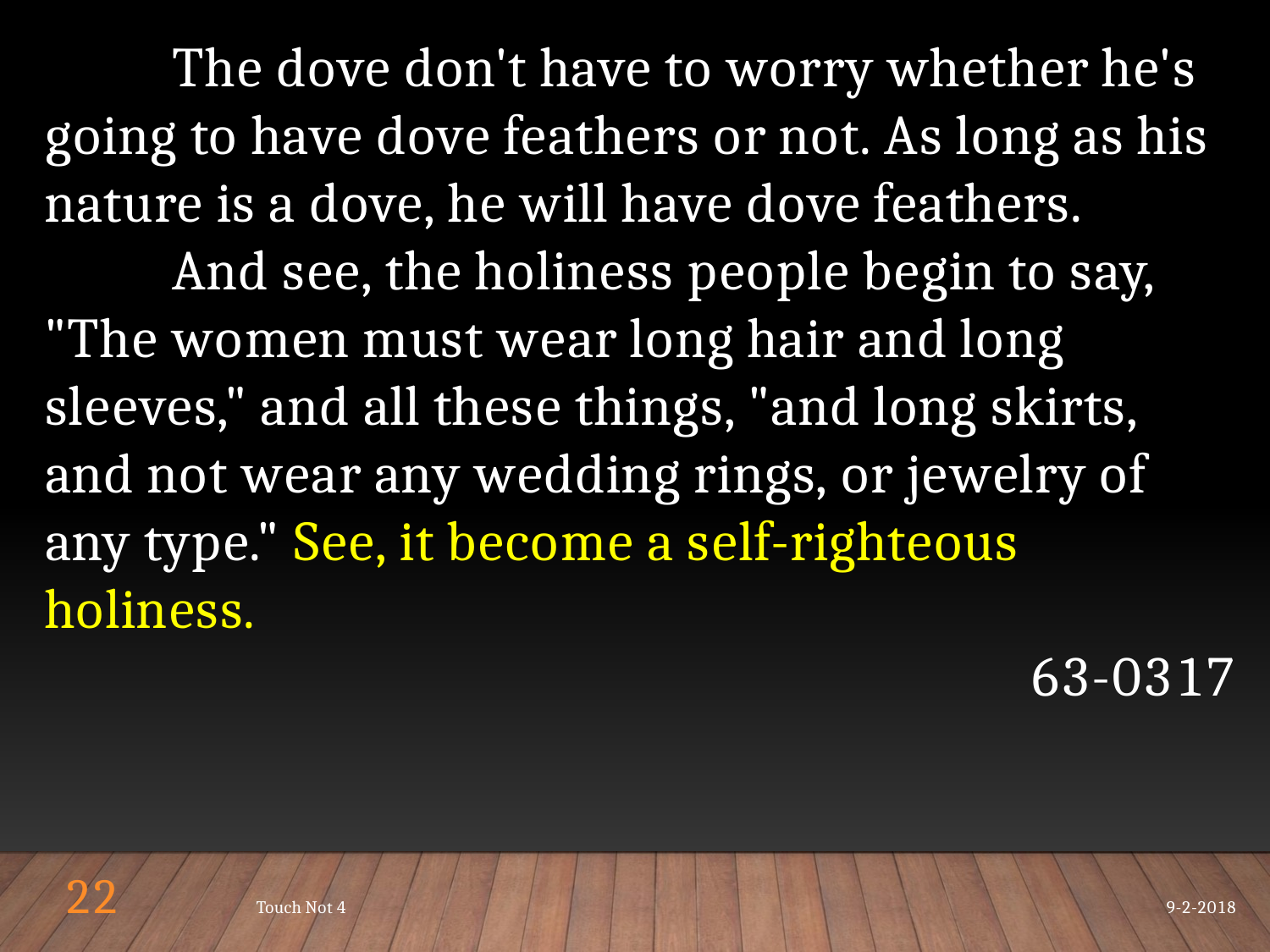

The dove don't have to worry whether he's going to have dove feathers or not. As long as his nature is a dove, he will have dove feathers.
	And see, the holiness people begin to say, "The women must wear long hair and long sleeves," and all these things, "and long skirts, and not wear any wedding rings, or jewelry of any type." See, it become a self-righteous holiness.
63-0317
22
Touch Not 4
9-2-2018